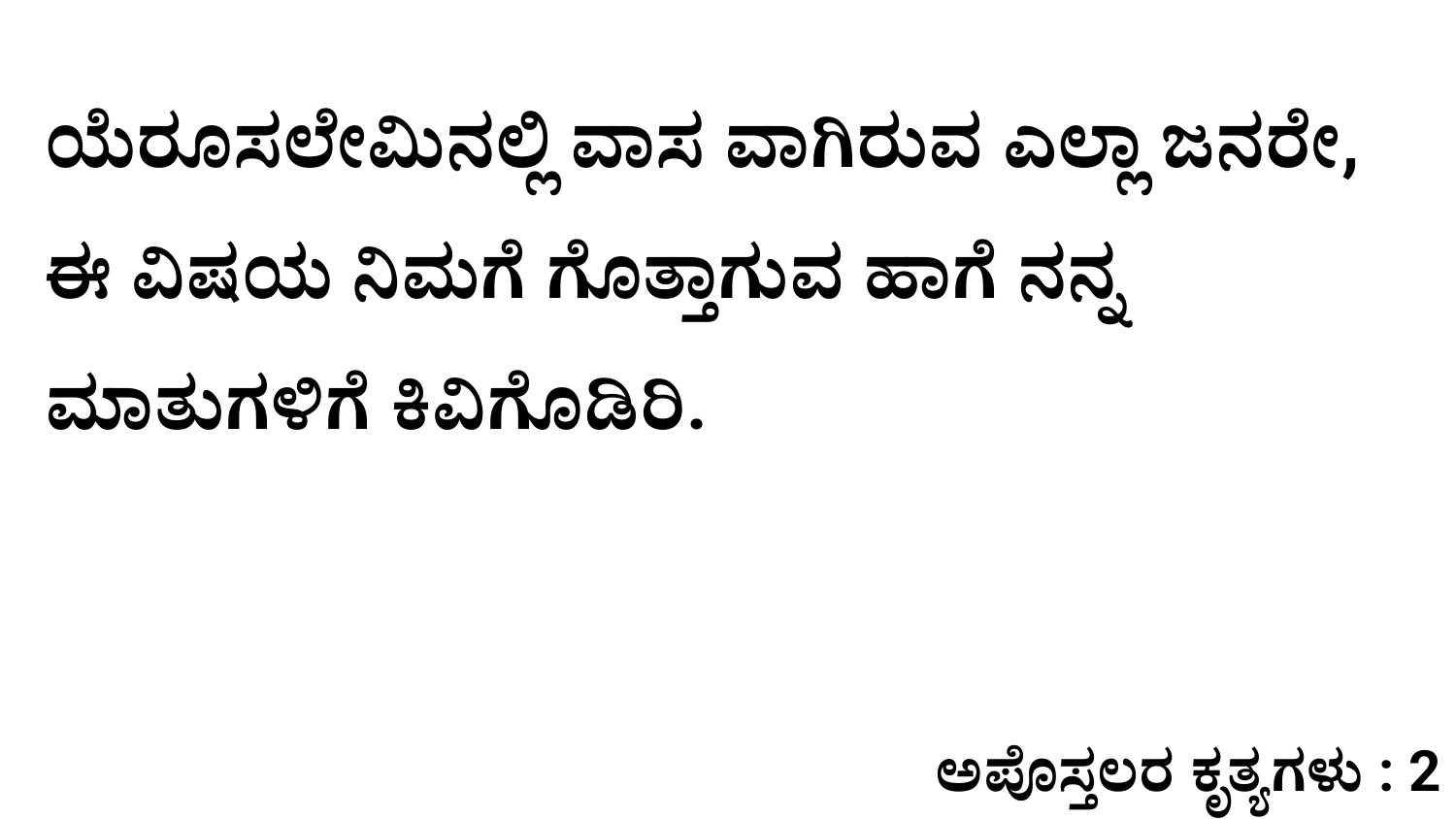

ಯೆರೂಸಲೇಮಿನಲ್ಲಿ ವಾಸ ವಾಗಿರುವ ಎಲ್ಲಾ ಜನರೇ, ಈ ವಿಷಯ ನಿಮಗೆ ಗೊತ್ತಾಗುವ ಹಾಗೆ ನನ್ನ ಮಾತುಗಳಿಗೆ ಕಿವಿಗೊಡಿರಿ.
ಅಪೊಸ್ತಲರ ಕೃತ್ಯಗಳು : 2